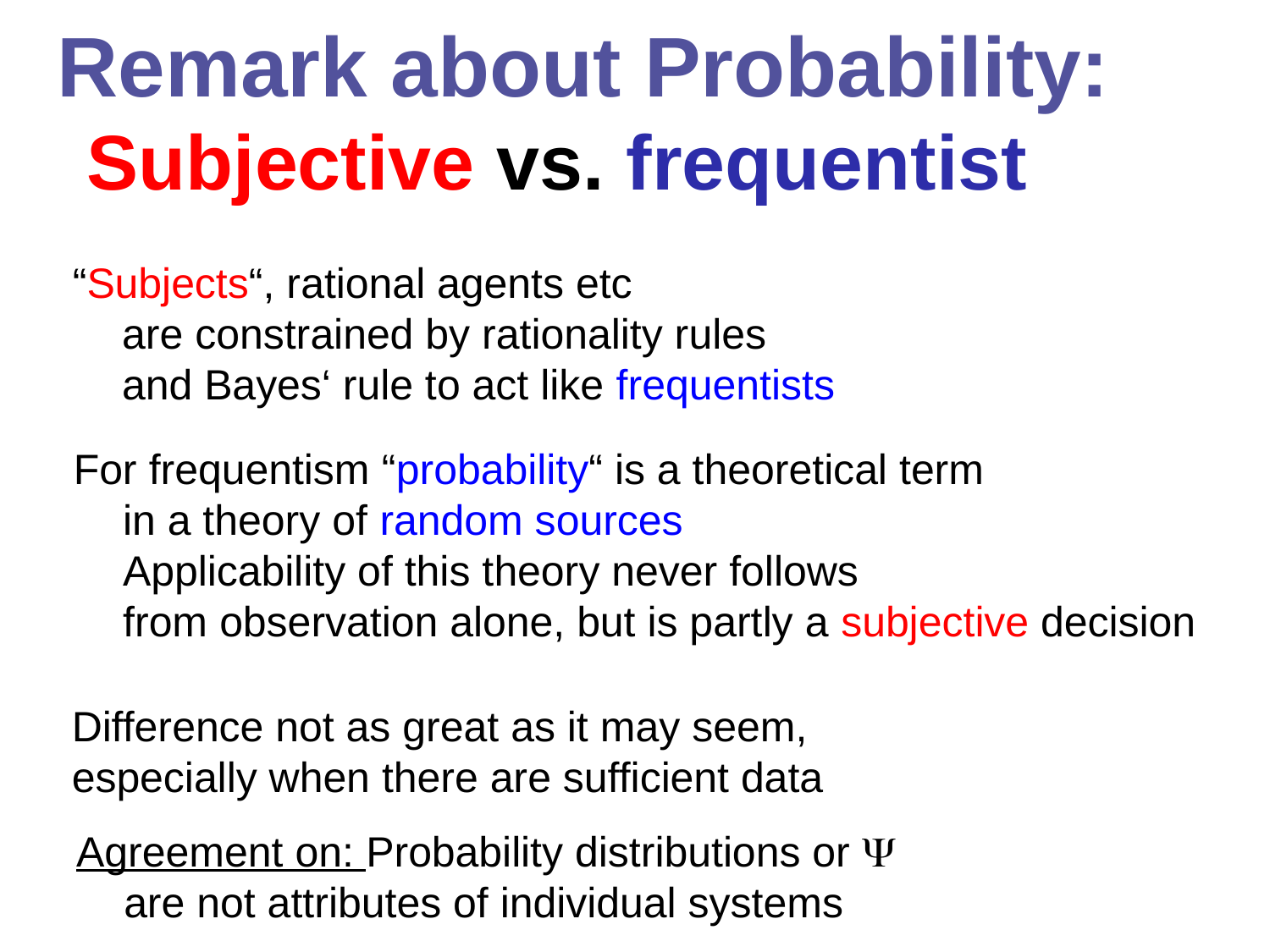

Remark about Probability:
Subjective vs. frequentist
“Subjects“, rational agents etc
	are constrained by rationality rules
	and Bayes‘ rule to act like frequentists
For frequentism “probability“ is a theoretical term
	in a theory of random sources
 	Applicability of this theory never follows
	from observation alone, but is partly a subjective decision
Difference not as great as it may seem,
especially when there are sufficient data
Agreement on: Probability distributions or Ψ
    are not attributes of individual systems